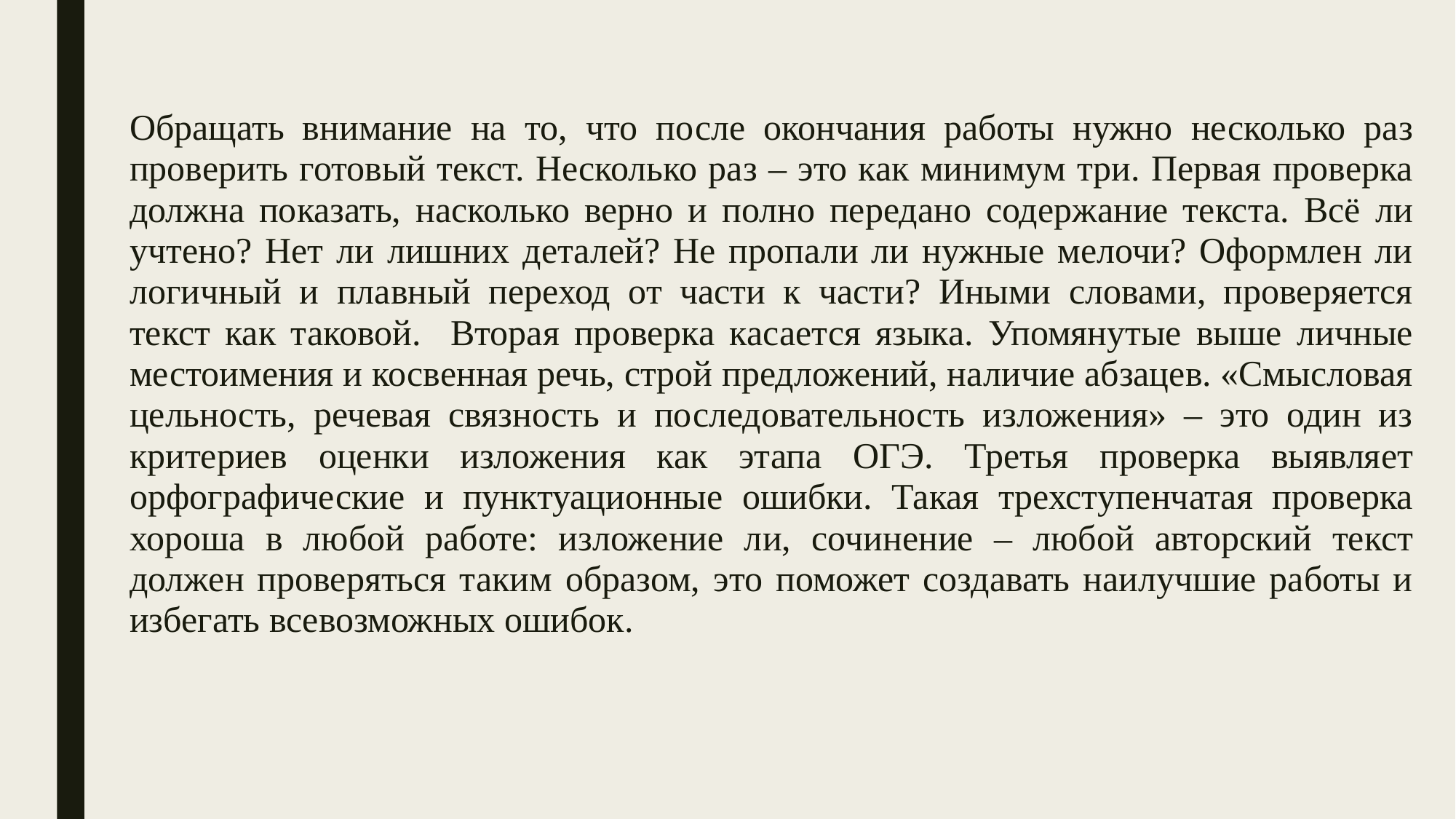

Обращать внимание на то, что после окончания работы нужно несколько раз проверить готовый текст. Несколько раз – это как минимум три. Первая проверка должна показать, насколько верно и полно передано содержание текста. Всё ли учтено? Нет ли лишних деталей? Не пропали ли нужные мелочи? Оформлен ли логичный и плавный переход от части к части? Иными словами, проверяется текст как таковой.  Вторая проверка касается языка. Упомянутые выше личные местоимения и косвенная речь, строй предложений, наличие абзацев. «Смысловая цельность, речевая связность и последовательность изложения» – это один из критериев оценки изложения как этапа ОГЭ. Третья проверка выявляет орфографические и пунктуационные ошибки. Такая трехступенчатая проверка хороша в любой работе: изложение ли, сочинение – любой авторский текст должен проверяться таким образом, это поможет создавать наилучшие работы и избегать всевозможных ошибок.